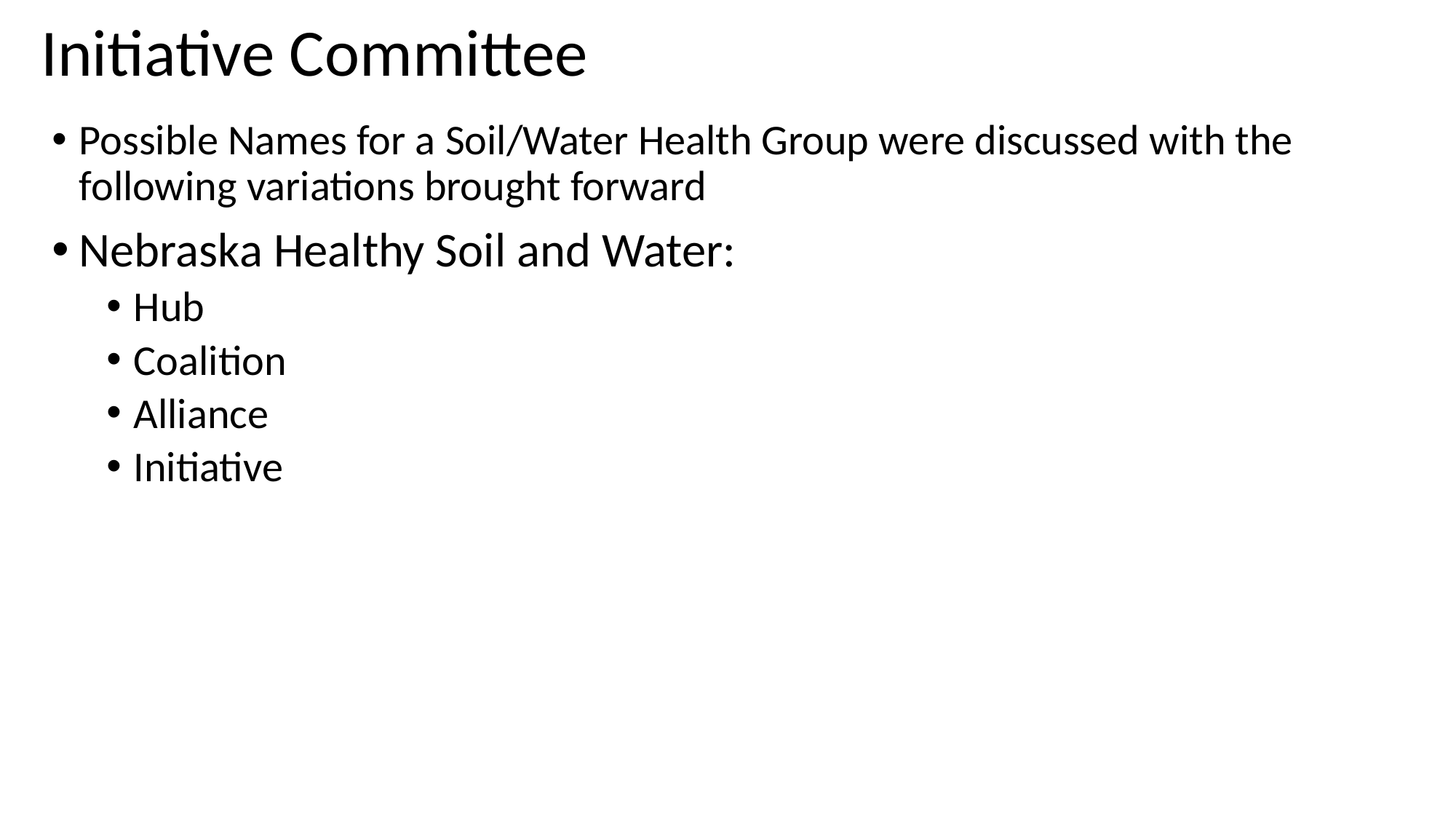

# Initiative Committee
Possible Names for a Soil/Water Health Group were discussed with the following variations brought forward
Nebraska Healthy Soil and Water:
Hub
Coalition
Alliance
Initiative